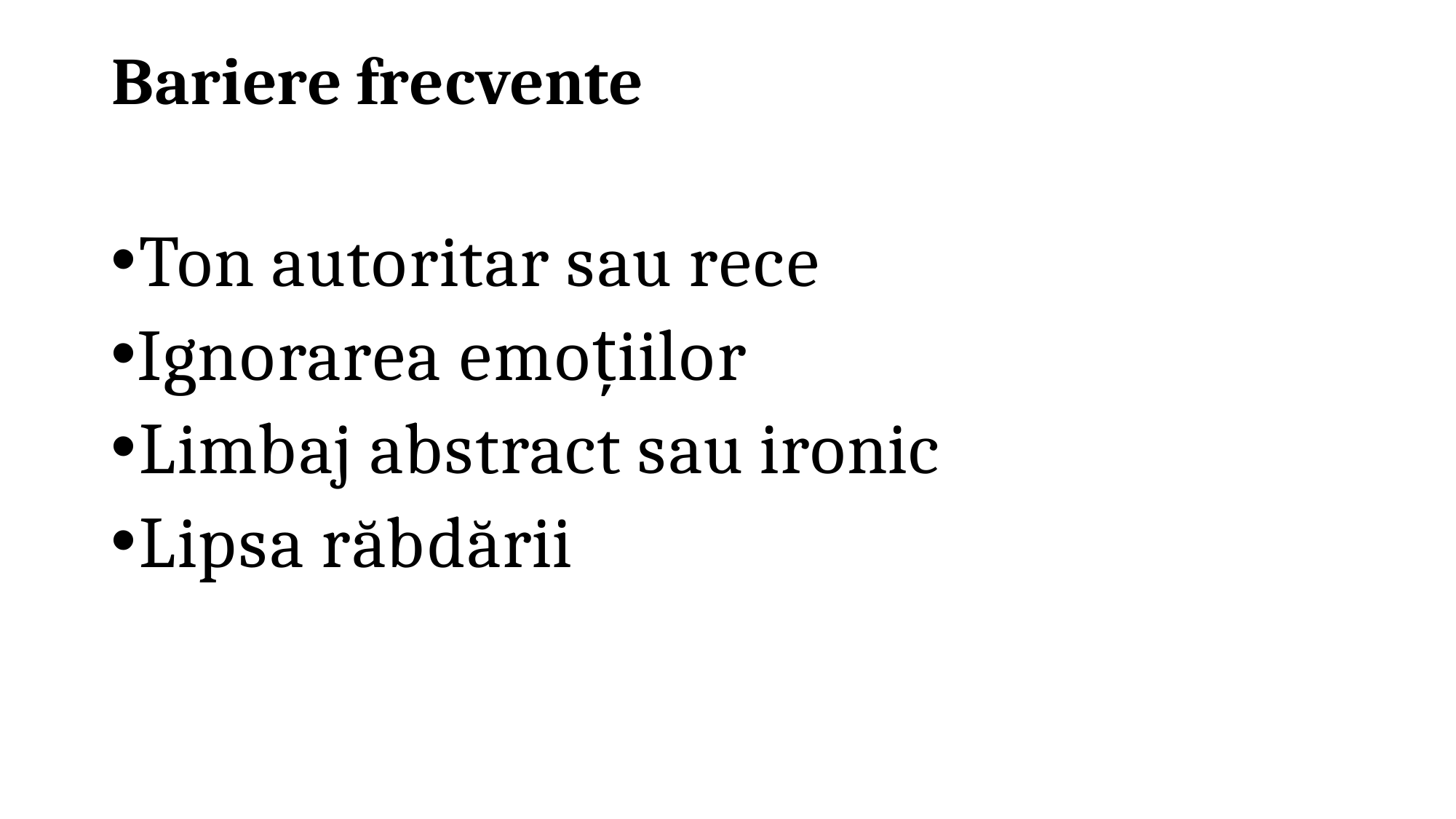

# Bariere frecvente
Ton autoritar sau rece
Ignorarea emoțiilor
Limbaj abstract sau ironic
Lipsa răbdării